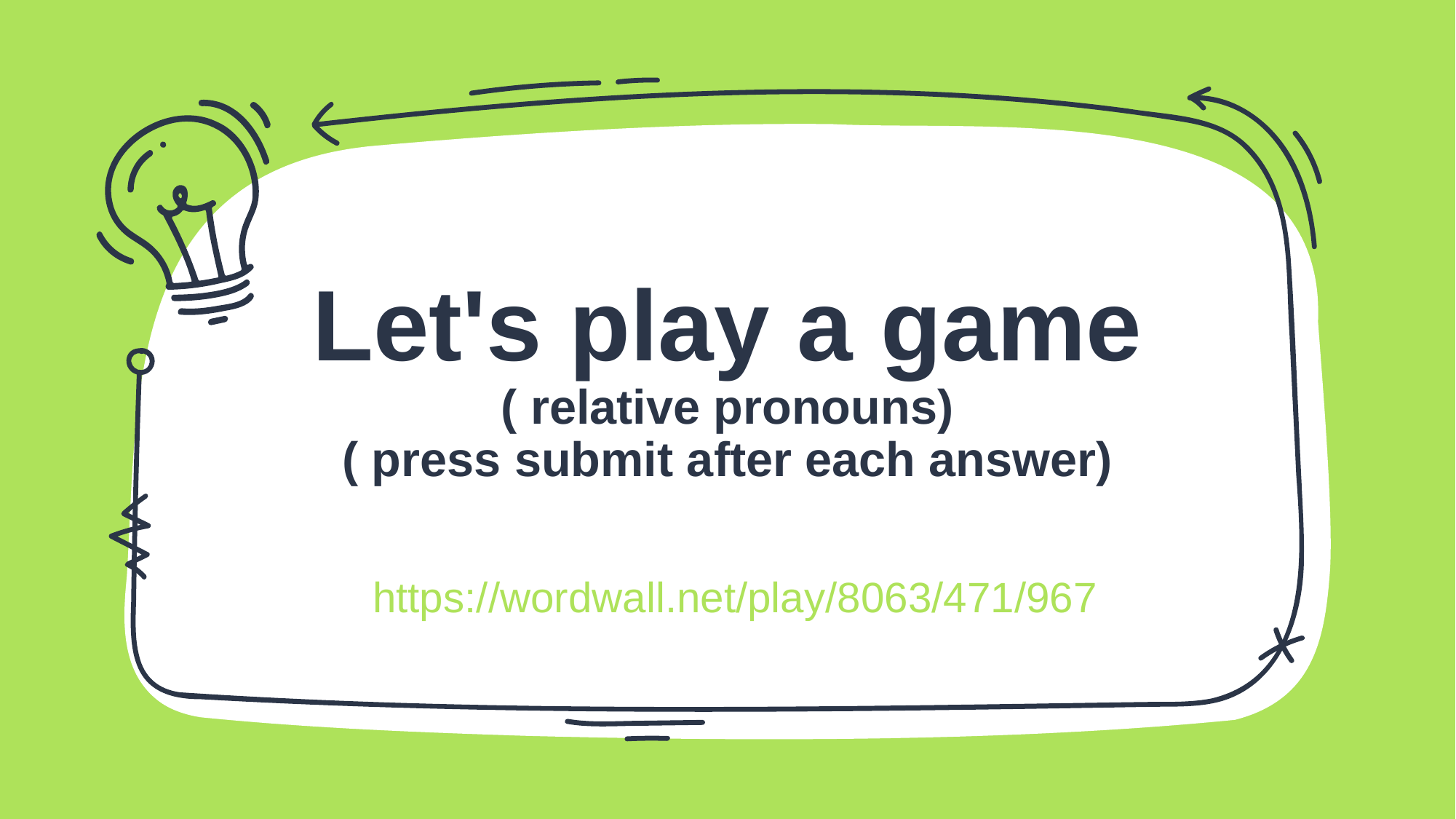

# Let's play a game ( relative pronouns) ( press submit after each answer)
https://wordwall.net/play/8063/471/967